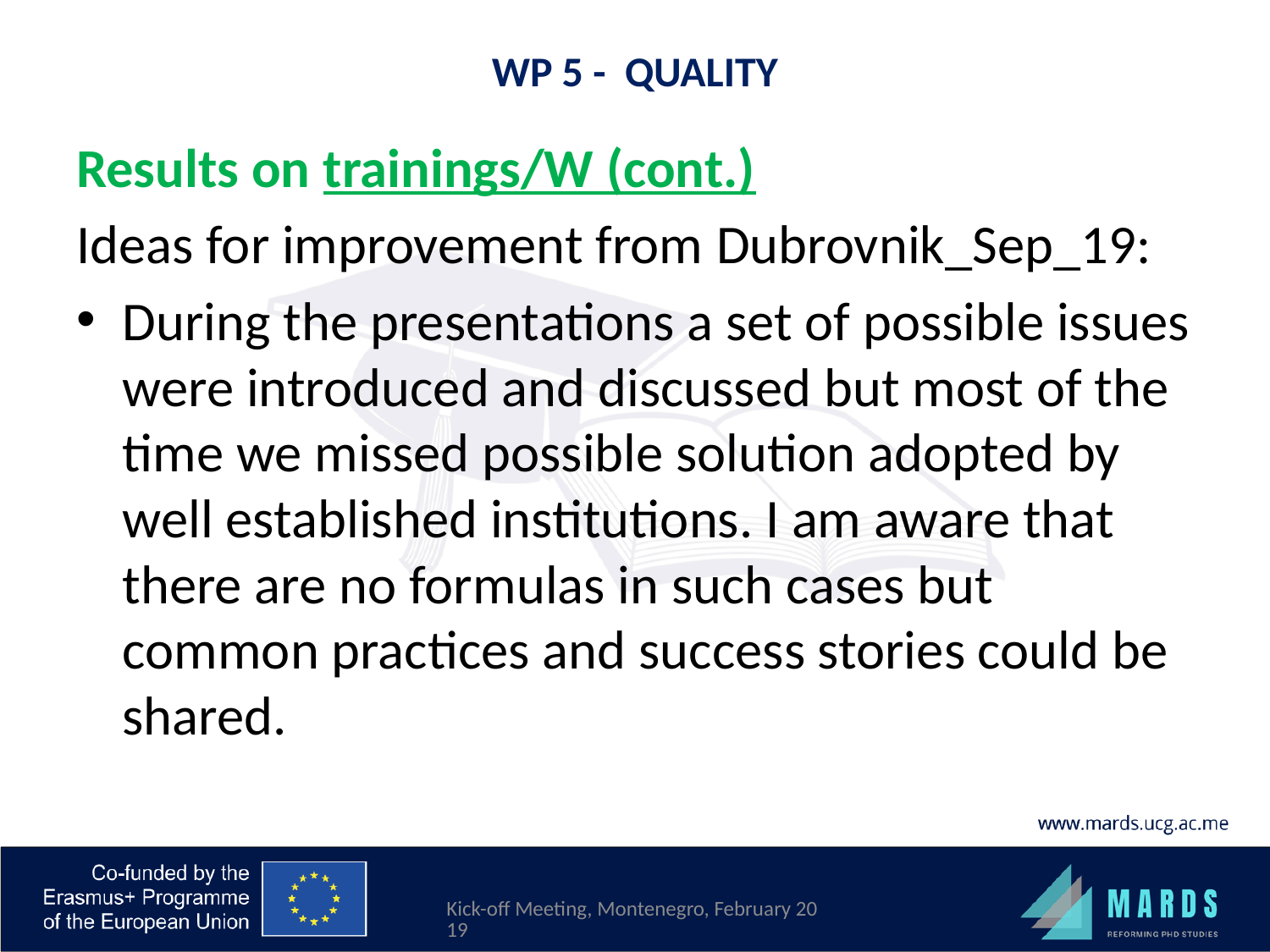

# WP 5 -  QUALITY
Results on trainings/W (cont.)
Ideas for improvement from Dubrovnik_Sep_19:
During the presentations a set of possible issues were introduced and discussed but most of the time we missed possible solution adopted by well established institutions. I am aware that there are no formulas in such cases but common practices and success stories could be shared.

Kick-off Meeting, Montenegro, February 2019